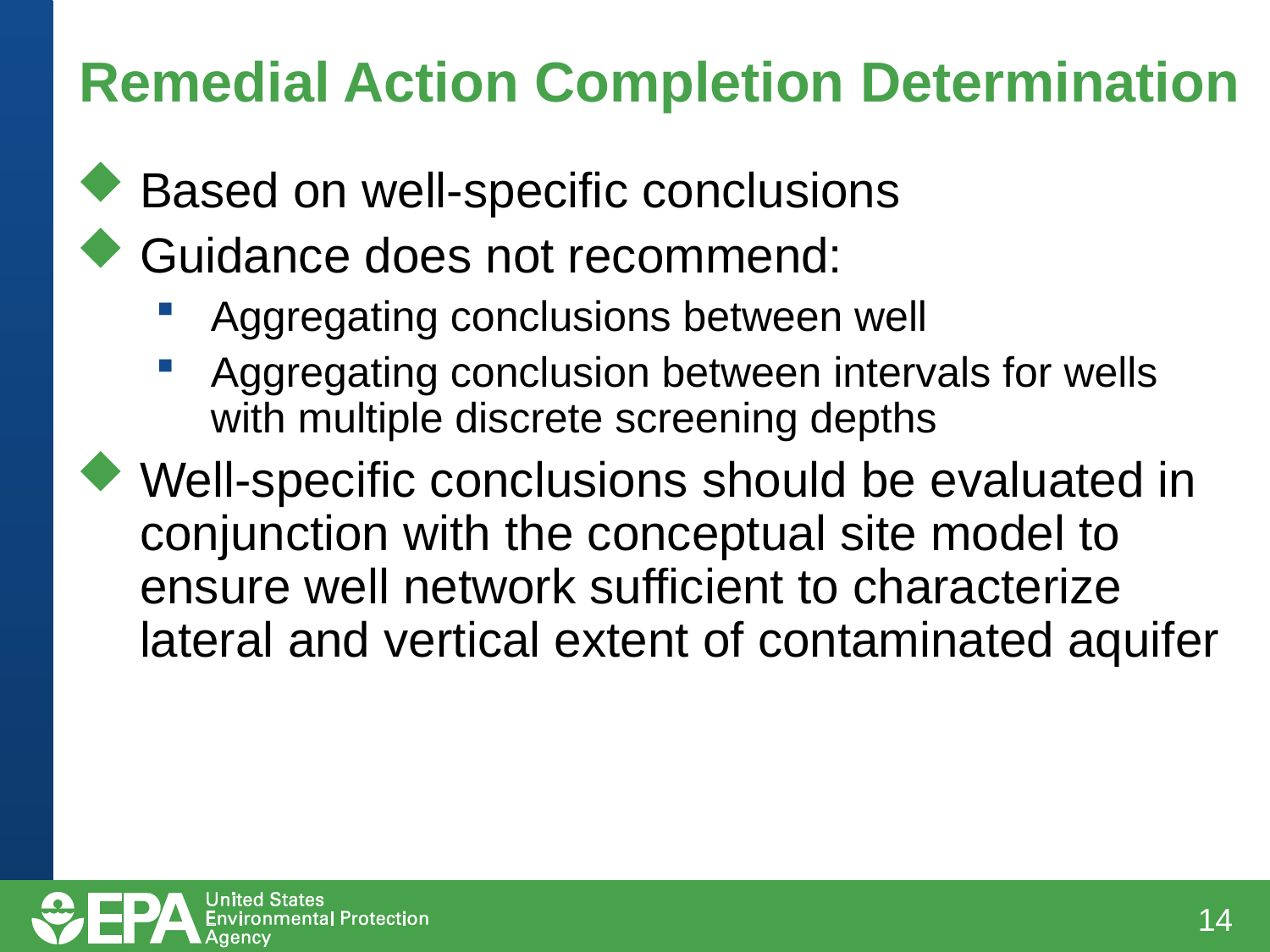

# Remedial Action Completion Determination
Based on well-specific conclusions
Guidance does not recommend:
Aggregating conclusions between well
Aggregating conclusion between intervals for wells with multiple discrete screening depths
Well-specific conclusions should be evaluated in conjunction with the conceptual site model to ensure well network sufficient to characterize lateral and vertical extent of contaminated aquifer